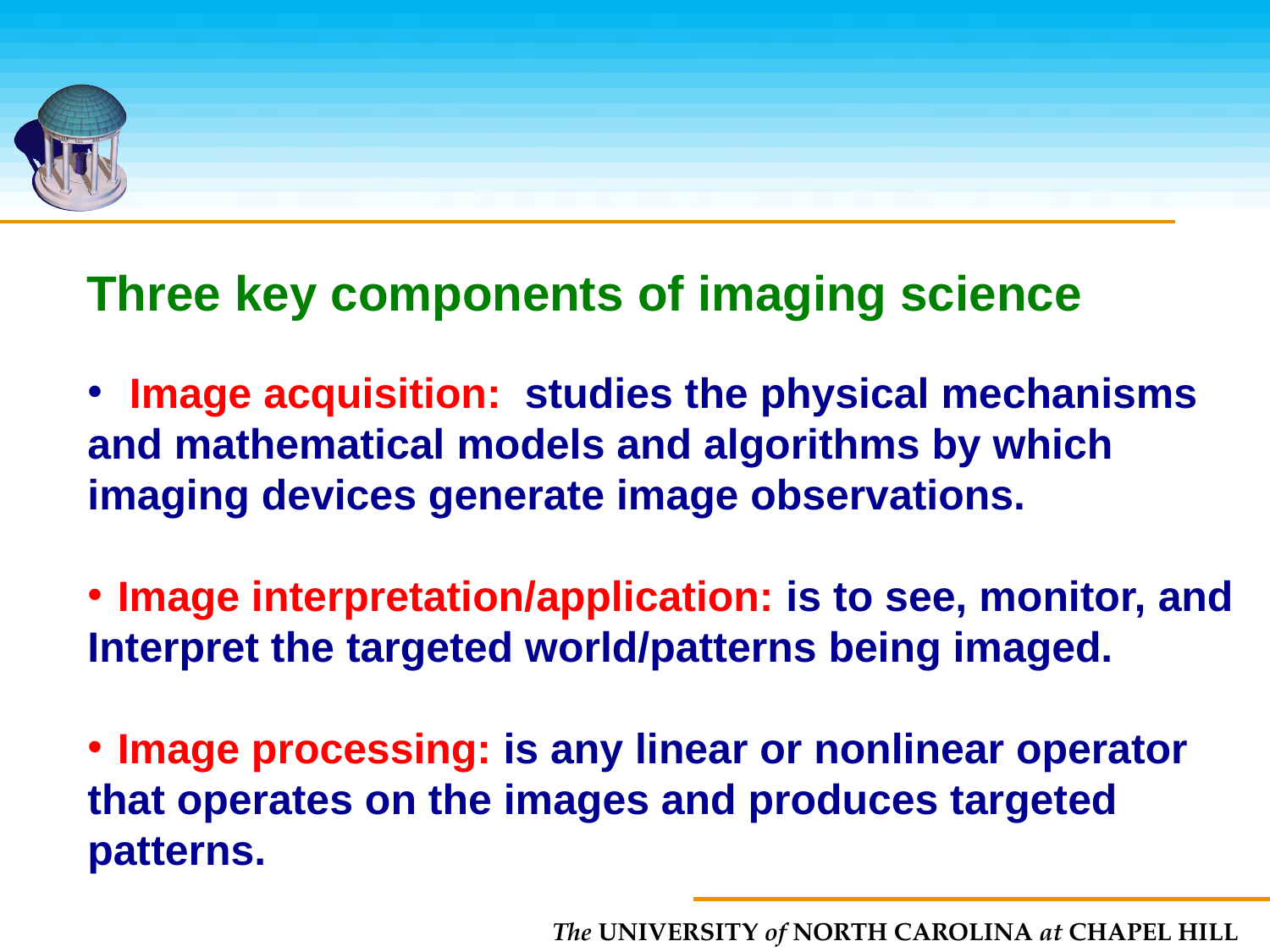

Three key components of imaging science
 Image acquisition:  studies the physical mechanisms
and mathematical models and algorithms by which
imaging devices generate image observations.

Image interpretation/application: is to see, monitor, and
Interpret the targeted world/patterns being imaged.

Image processing: is any linear or nonlinear operator
that operates on the images and produces targeted
patterns.